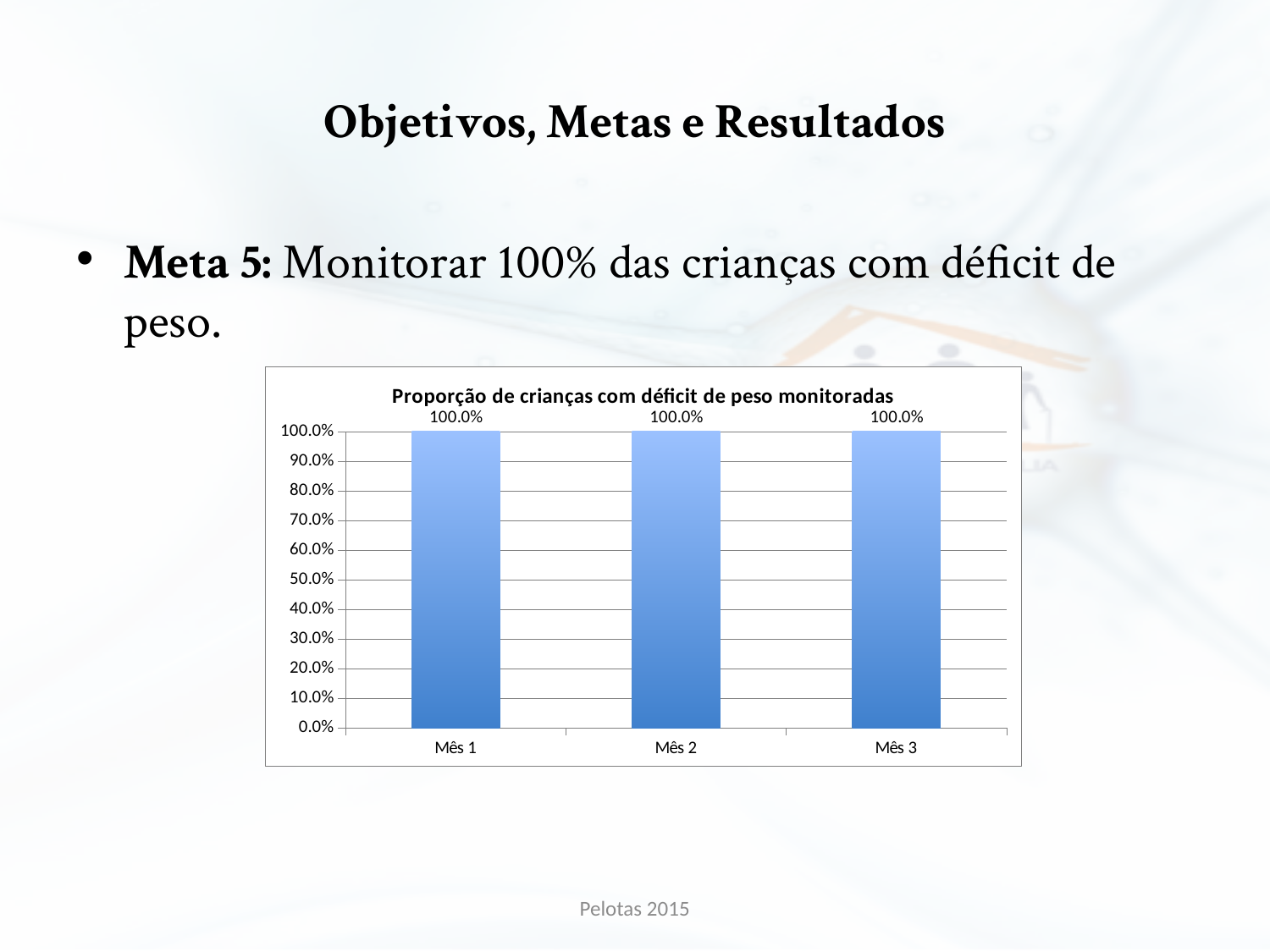

# Objetivos, Metas e Resultados
Meta 5: Monitorar 100% das crianças com déficit de peso.

### Chart:

| Category | Proporção de crianças com déficit de peso monitoradas |
|---|---|
| Mês 1 | 1.0 |
| Mês 2 | 1.0 |
| Mês 3 | 1.0 |
Pelotas 2015